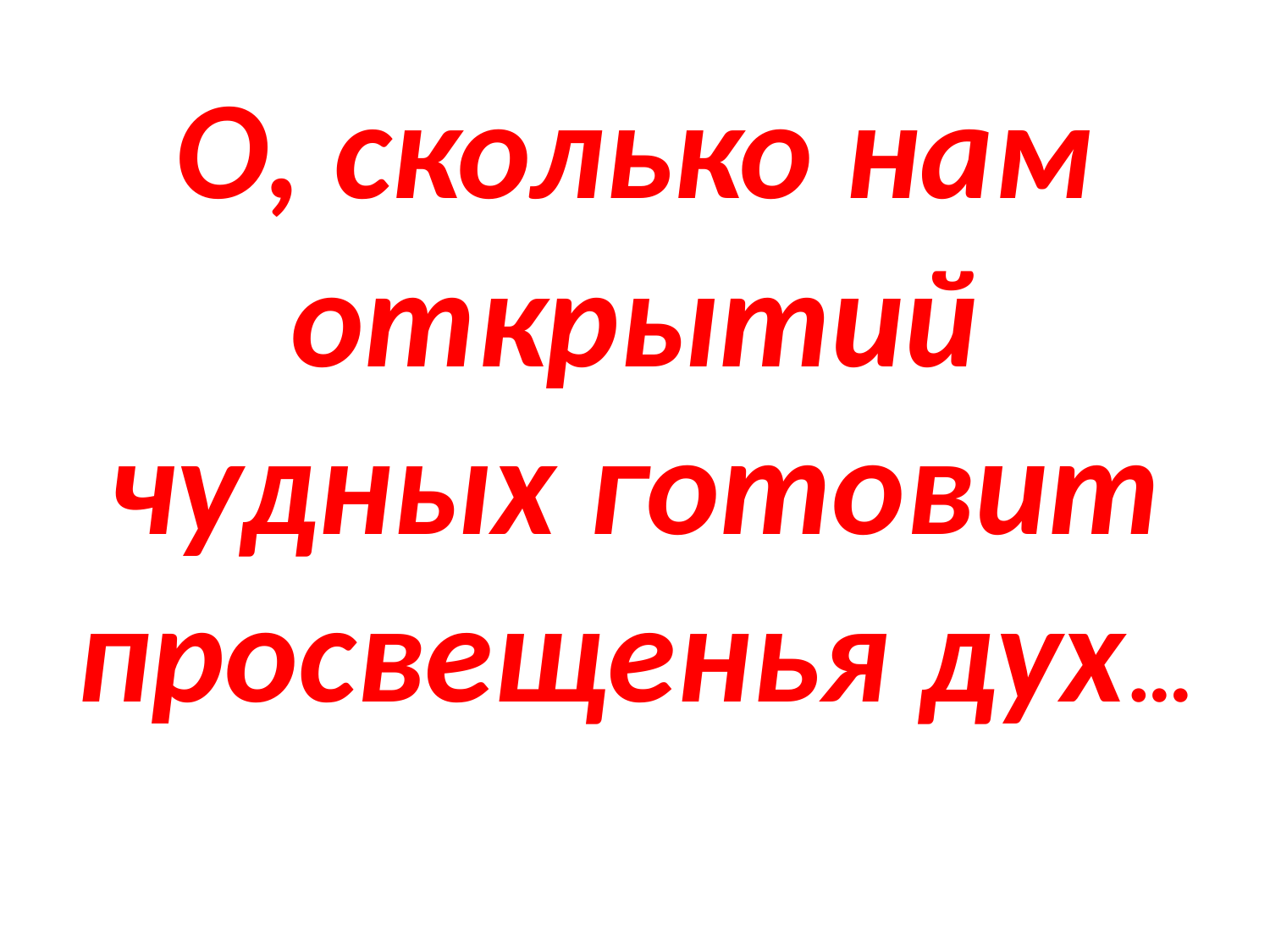

# О, сколько нам открытий чудных готовит просвещенья дух…